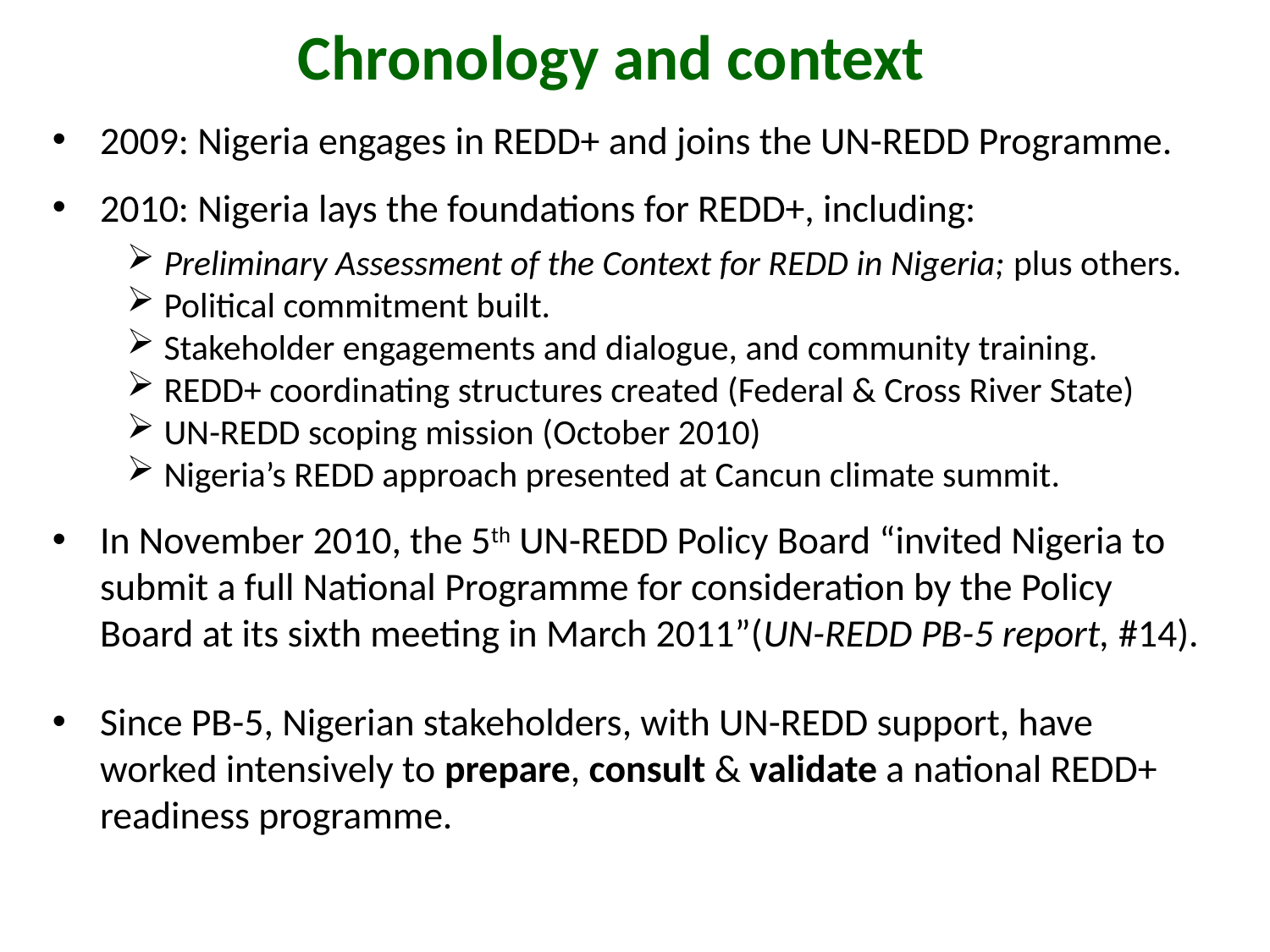

# Chronology and context
2009: Nigeria engages in REDD+ and joins the UN-REDD Programme.
2010: Nigeria lays the foundations for REDD+, including:
Preliminary Assessment of the Context for REDD in Nigeria; plus others.
Political commitment built.
Stakeholder engagements and dialogue, and community training.
REDD+ coordinating structures created (Federal & Cross River State)
UN-REDD scoping mission (October 2010)
Nigeria’s REDD approach presented at Cancun climate summit.
In November 2010, the 5th UN-REDD Policy Board “invited Nigeria to submit a full National Programme for consideration by the Policy Board at its sixth meeting in March 2011”(UN-REDD PB-5 report, #14).
Since PB-5, Nigerian stakeholders, with UN-REDD support, have worked intensively to prepare, consult & validate a national REDD+ readiness programme.